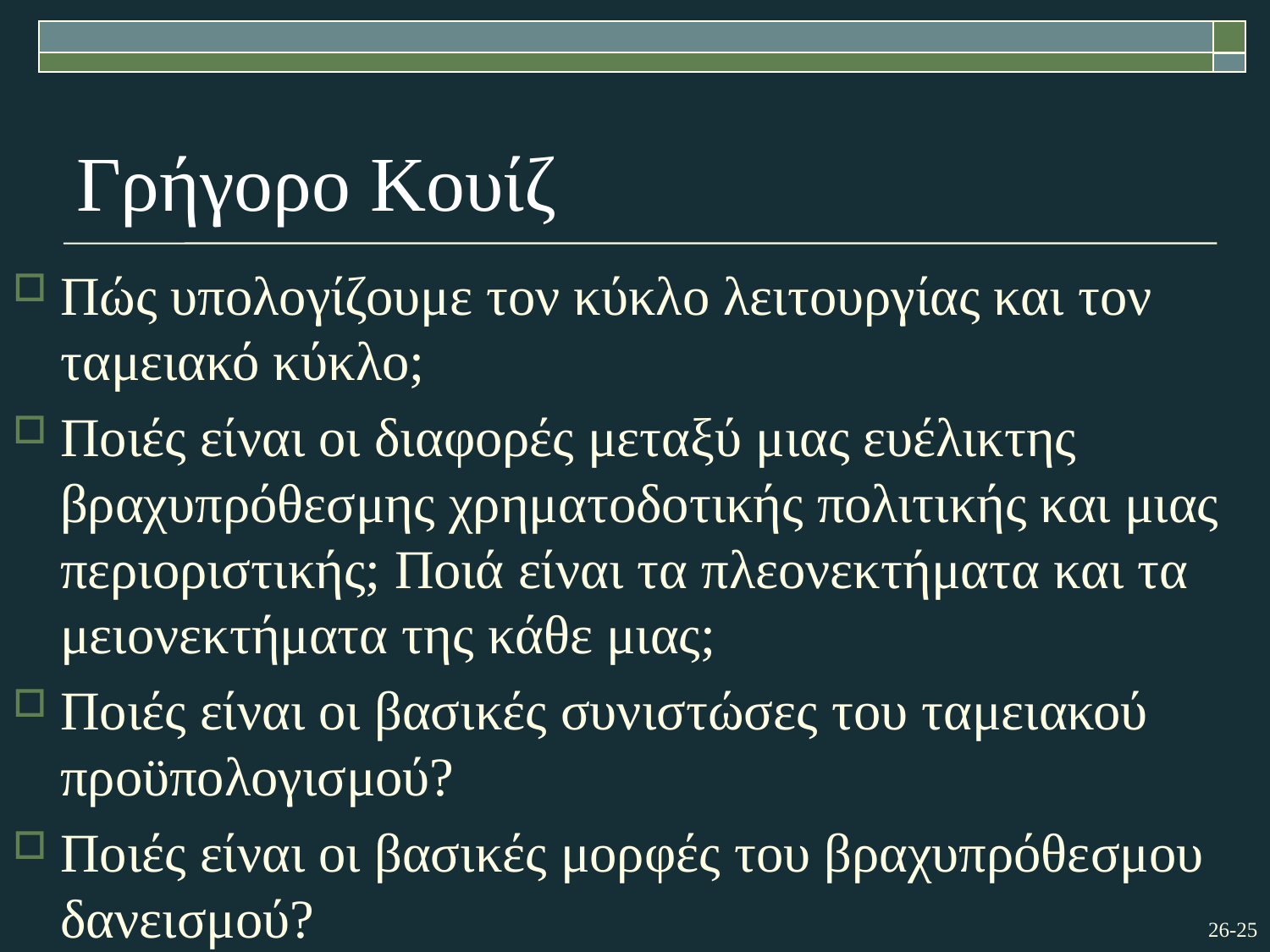

# Γρήγορο Κουίζ
Πώς υπολογίζουμε τον κύκλο λειτουργίας και τον ταμειακό κύκλο;
Ποιές είναι οι διαφορές μεταξύ μιας ευέλικτης βραχυπρόθεσμης χρηματοδοτικής πολιτικής και μιας περιοριστικής; Ποιά είναι τα πλεονεκτήματα και τα μειονεκτήματα της κάθε μιας;
Ποιές είναι οι βασικές συνιστώσες του ταμειακού προϋπολογισμού?
Ποιές είναι οι βασικές μορφές του βραχυπρόθεσμου δανεισμού?